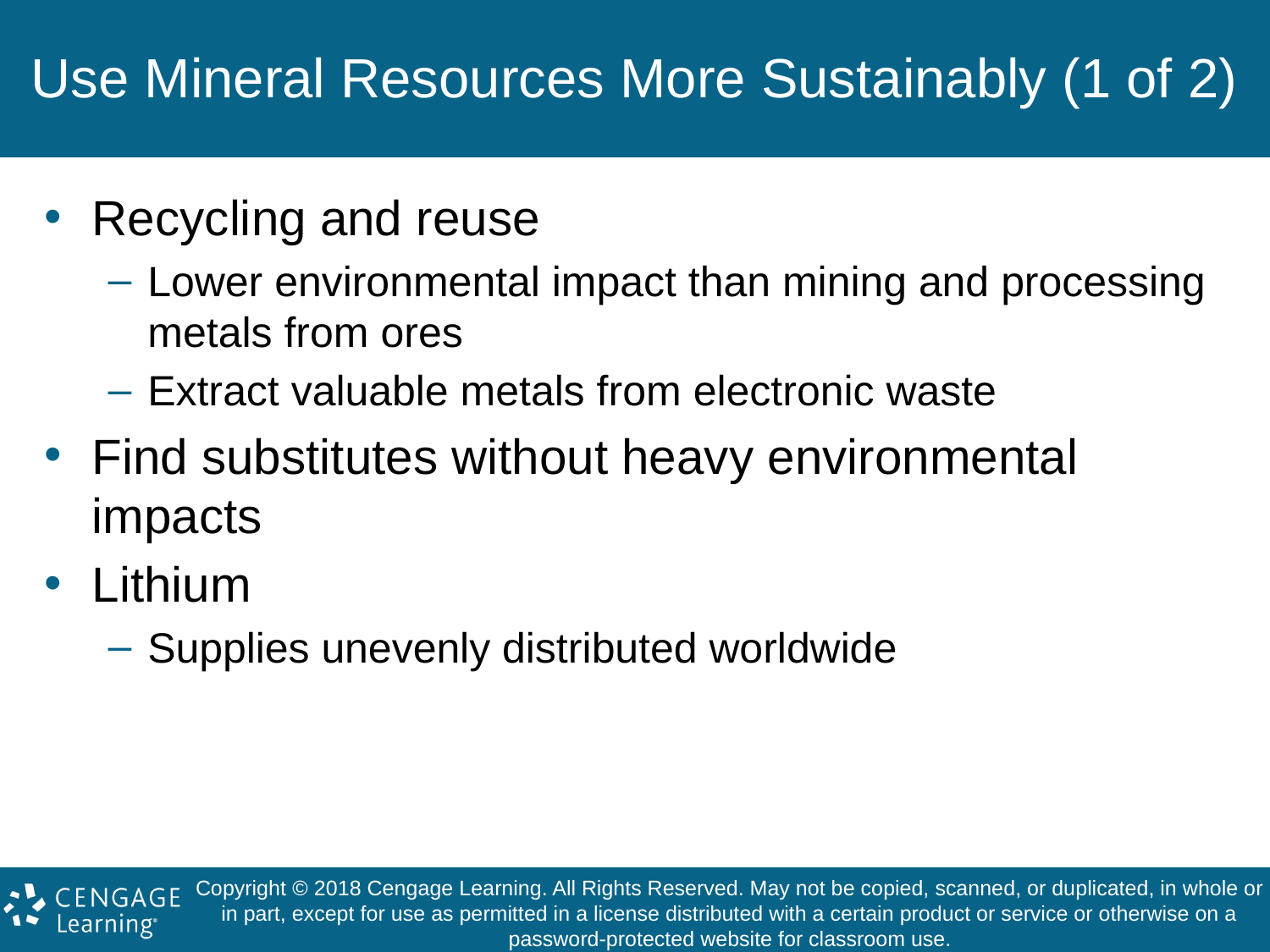

# Use Mineral Resources More Sustainably (1 of 2)
Recycling and reuse
Lower environmental impact than mining and processing metals from ores
Extract valuable metals from electronic waste
Find substitutes without heavy environmental impacts
Lithium
Supplies unevenly distributed worldwide